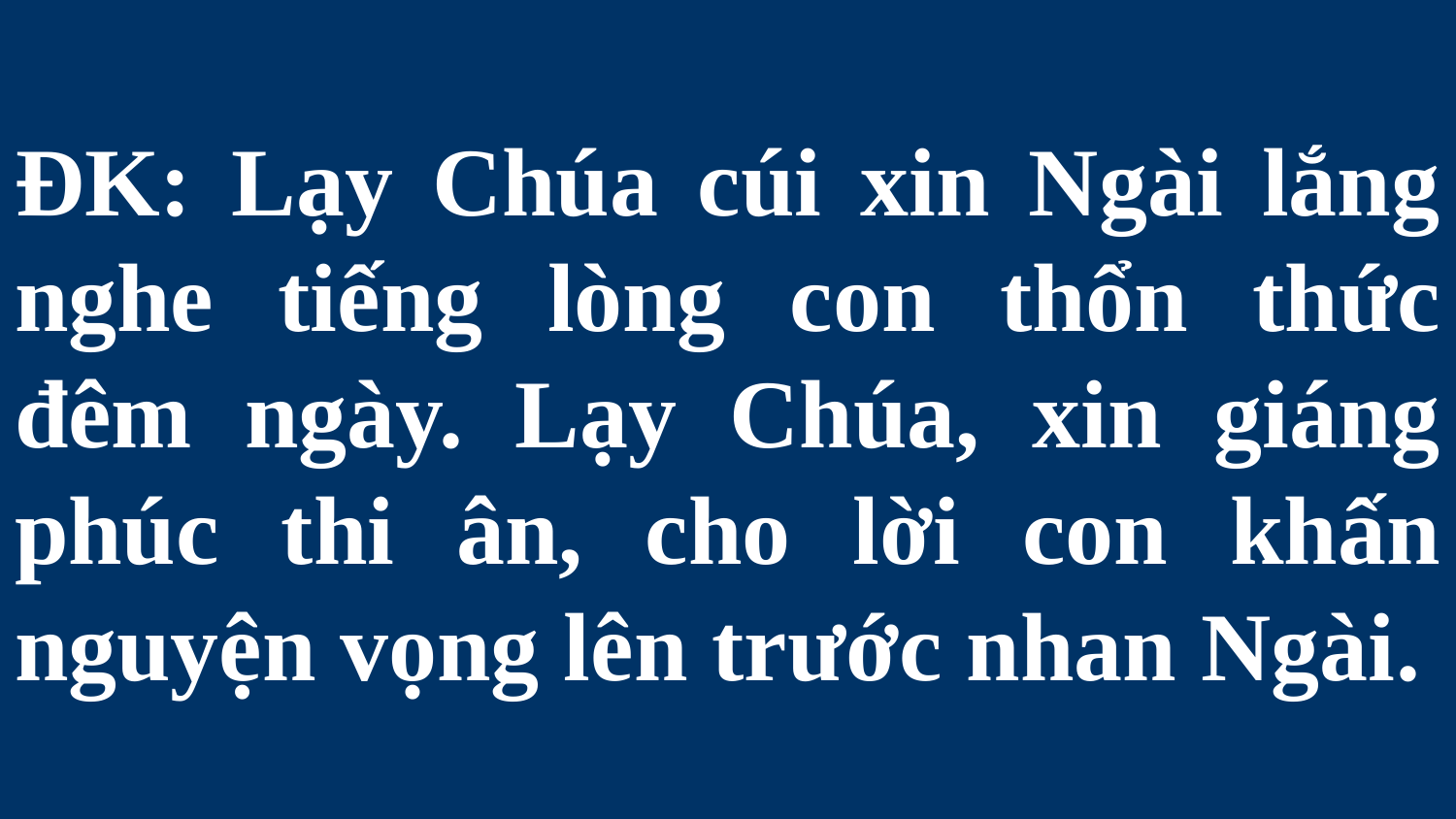

# ĐK: Lạy Chúa cúi xin Ngài lắng nghe tiếng lòng con thổn thức đêm ngày. Lạy Chúa, xin giáng phúc thi ân, cho lời con khấn nguyện vọng lên trước nhan Ngài.